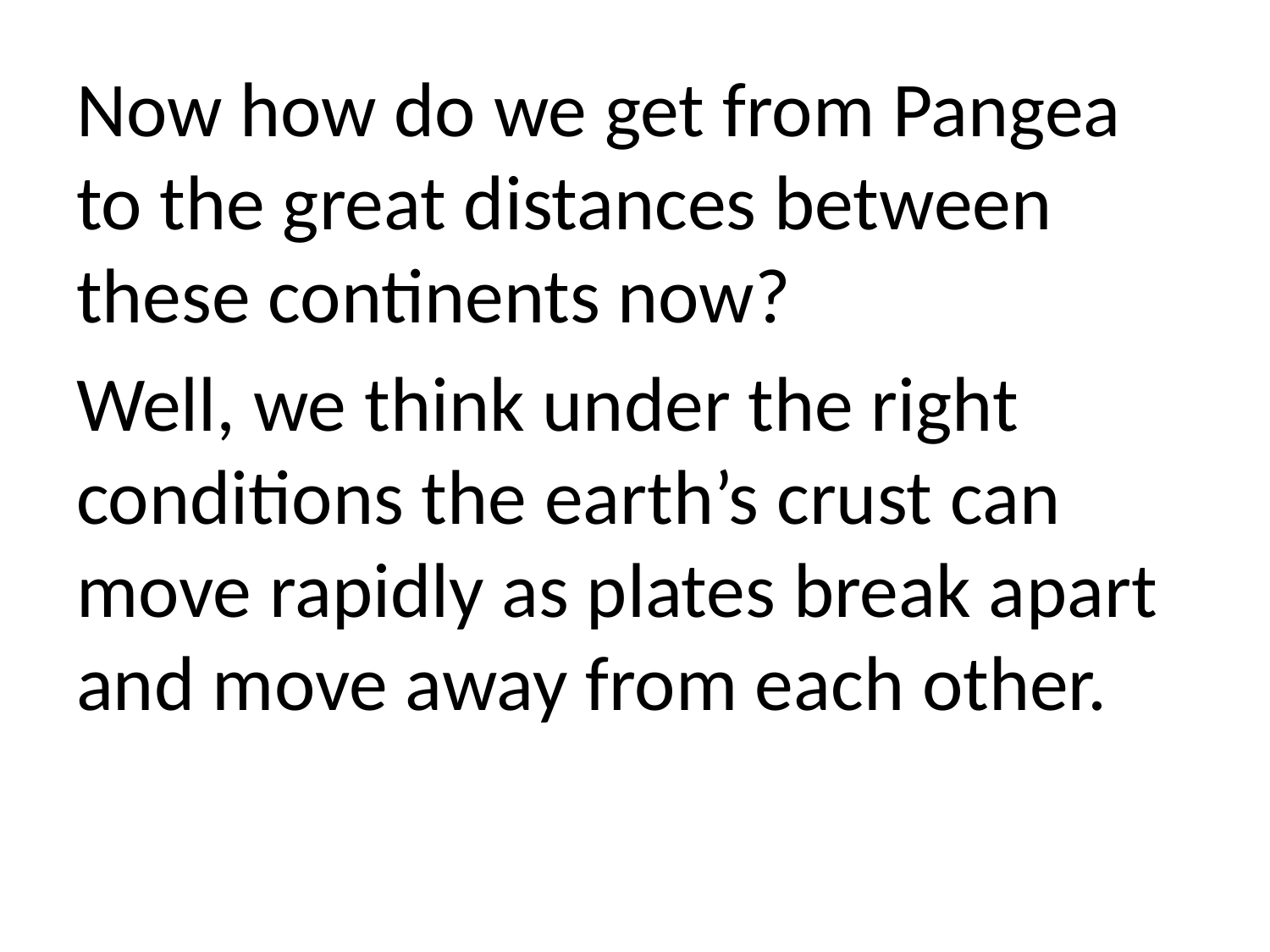

Now how do we get from Pangea to the great distances between these continents now?
Well, we think under the right conditions the earth’s crust can move rapidly as plates break apart and move away from each other.